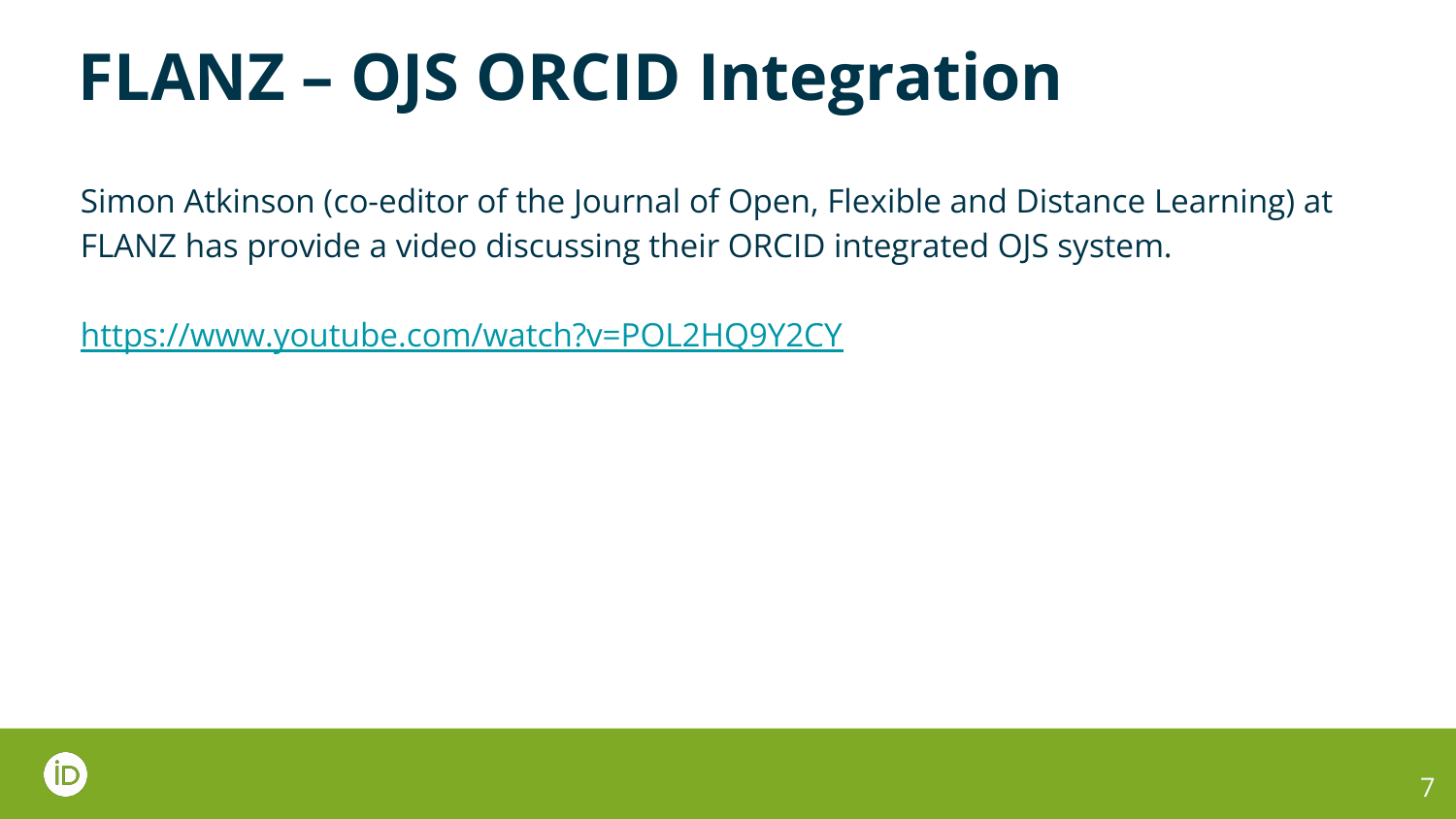

FLANZ – OJS ORCID Integration
Simon Atkinson (co-editor of the Journal of Open, Flexible and Distance Learning) at FLANZ has provide a video discussing their ORCID integrated OJS system.

https://www.youtube.com/watch?v=POL2HQ9Y2CY
7